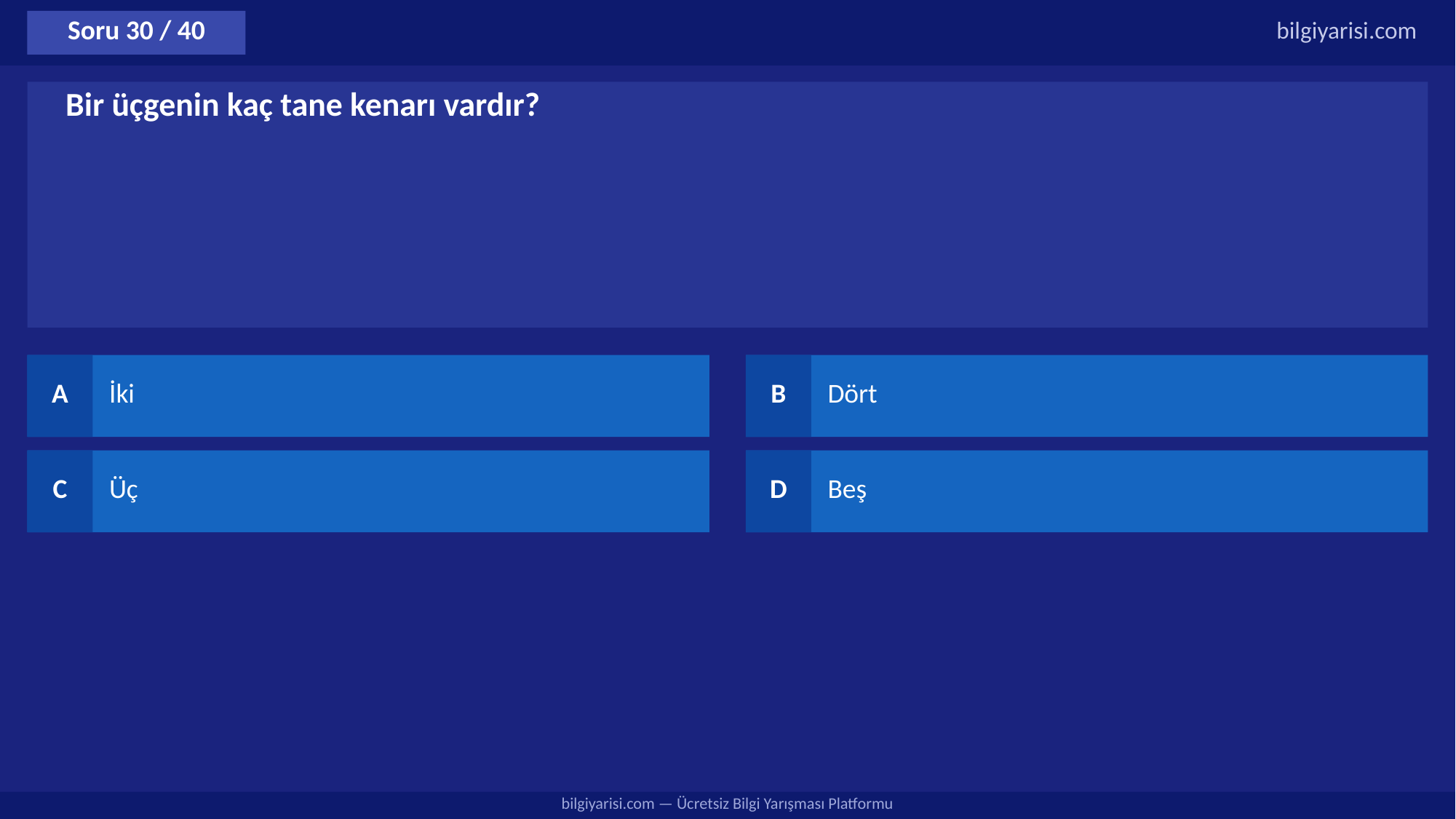

Soru 30 / 40
bilgiyarisi.com

Bir üçgenin kaç tane kenarı vardır?

A
İki

B
Dört

C
Üç

D
Beş
bilgiyarisi.com — Ücretsiz Bilgi Yarışması Platformu